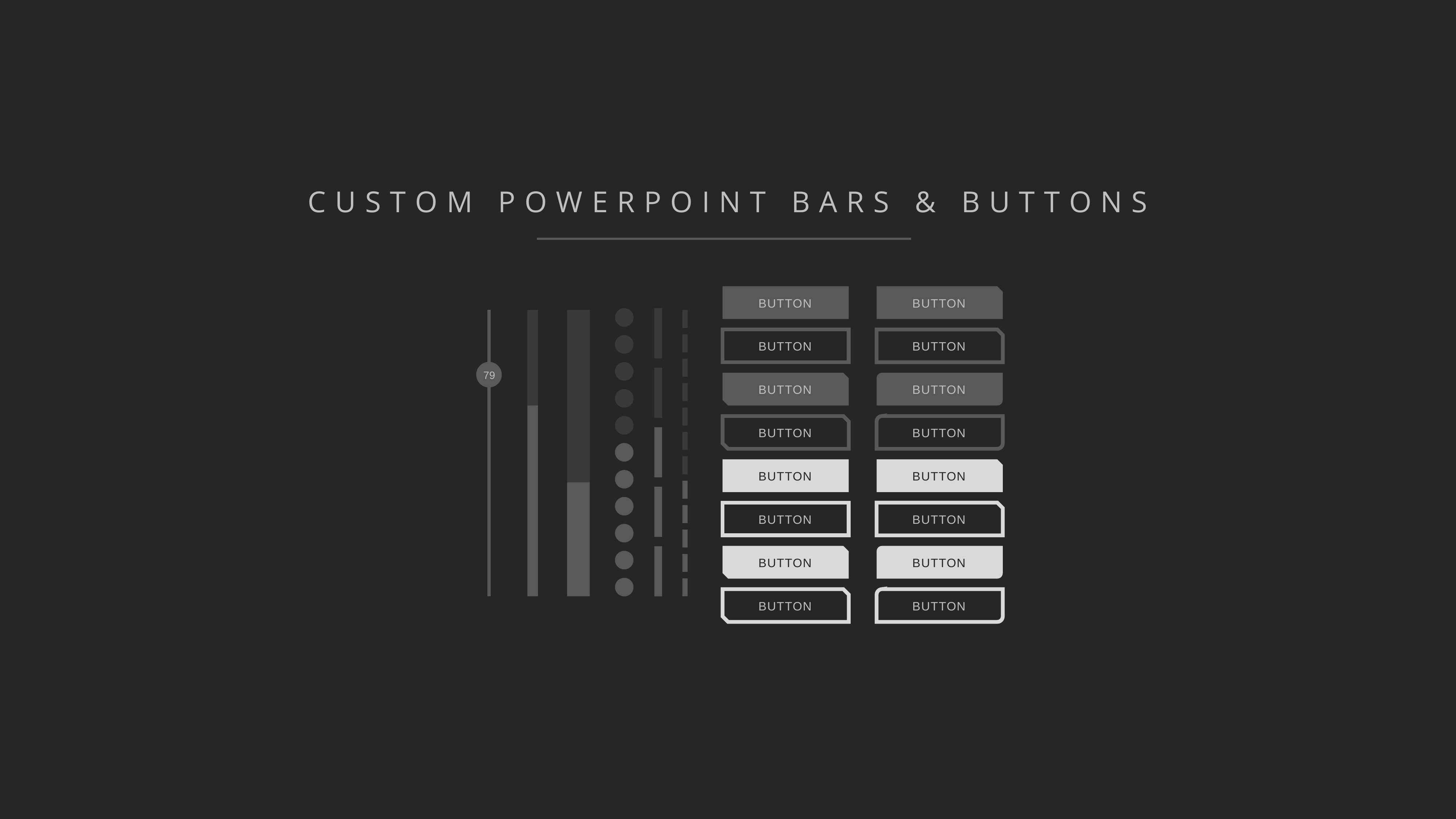

CUSTOM POWERPOINT BARS & BUTTONS

BUTTON
BUTTON

BUTTON
BUTTON

79

BUTTON
BUTTON

BUTTON
BUTTON

BUTTON
BUTTON

BUTTON
BUTTON

BUTTON
BUTTON

BUTTON
BUTTON